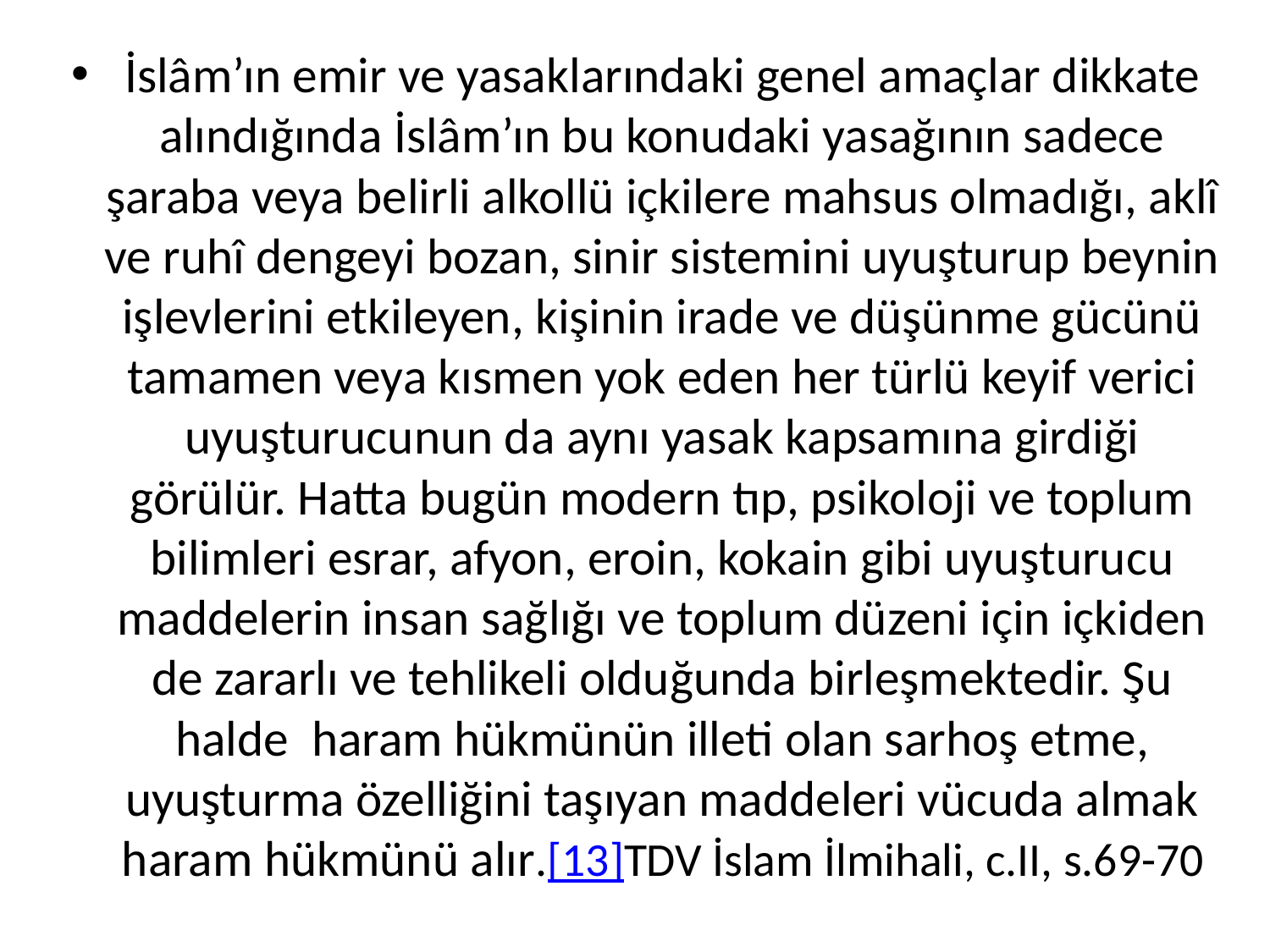

İslâm’ın emir ve yasaklarındaki genel amaçlar dikkate alındığında İslâm’ın bu konudaki yasağının sadece şaraba veya belirli alkollü içkilere mahsus olmadığı, aklî ve ruhî dengeyi bozan, sinir sistemini uyuşturup beynin işlevlerini etkileyen, kişinin irade ve düşünme gücünü tamamen veya kısmen yok eden her türlü keyif verici uyuşturucunun da aynı yasak kapsamına girdiği görülür. Hatta bugün modern tıp, psikoloji ve toplum bilimleri esrar, afyon, eroin, kokain gibi uyuşturucu maddelerin insan sağlığı ve toplum düzeni için içkiden de zararlı ve tehlikeli olduğunda birleşmektedir. Şu halde  haram hükmünün illeti olan sarhoş etme, uyuşturma özelliğini taşıyan maddeleri vücuda almak haram hükmünü alır.[13]TDV İslam İlmihali, c.II, s.69-70